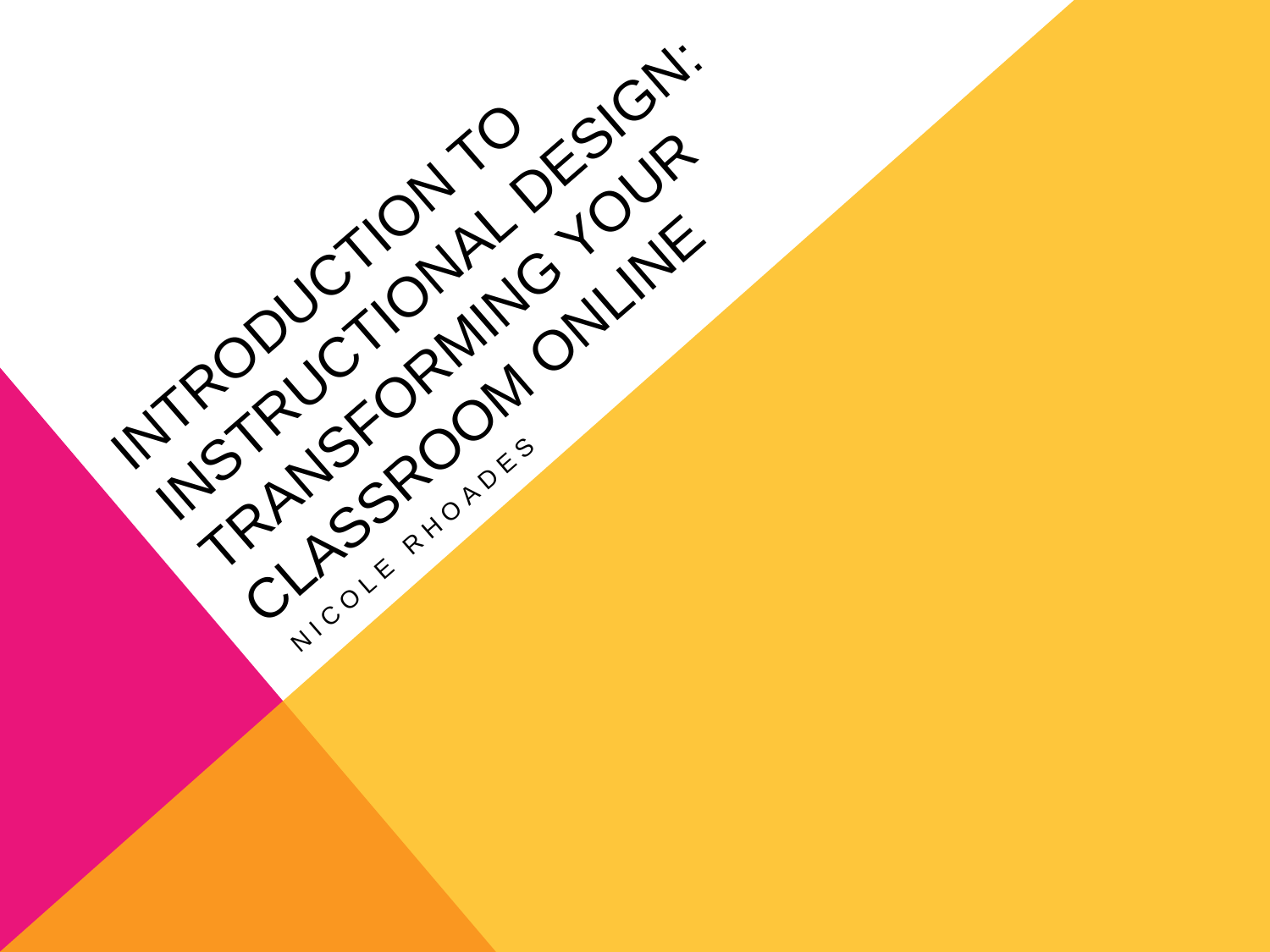

# Introduction to Instructional design: Transforming your classroom online
Nicole Rhoades